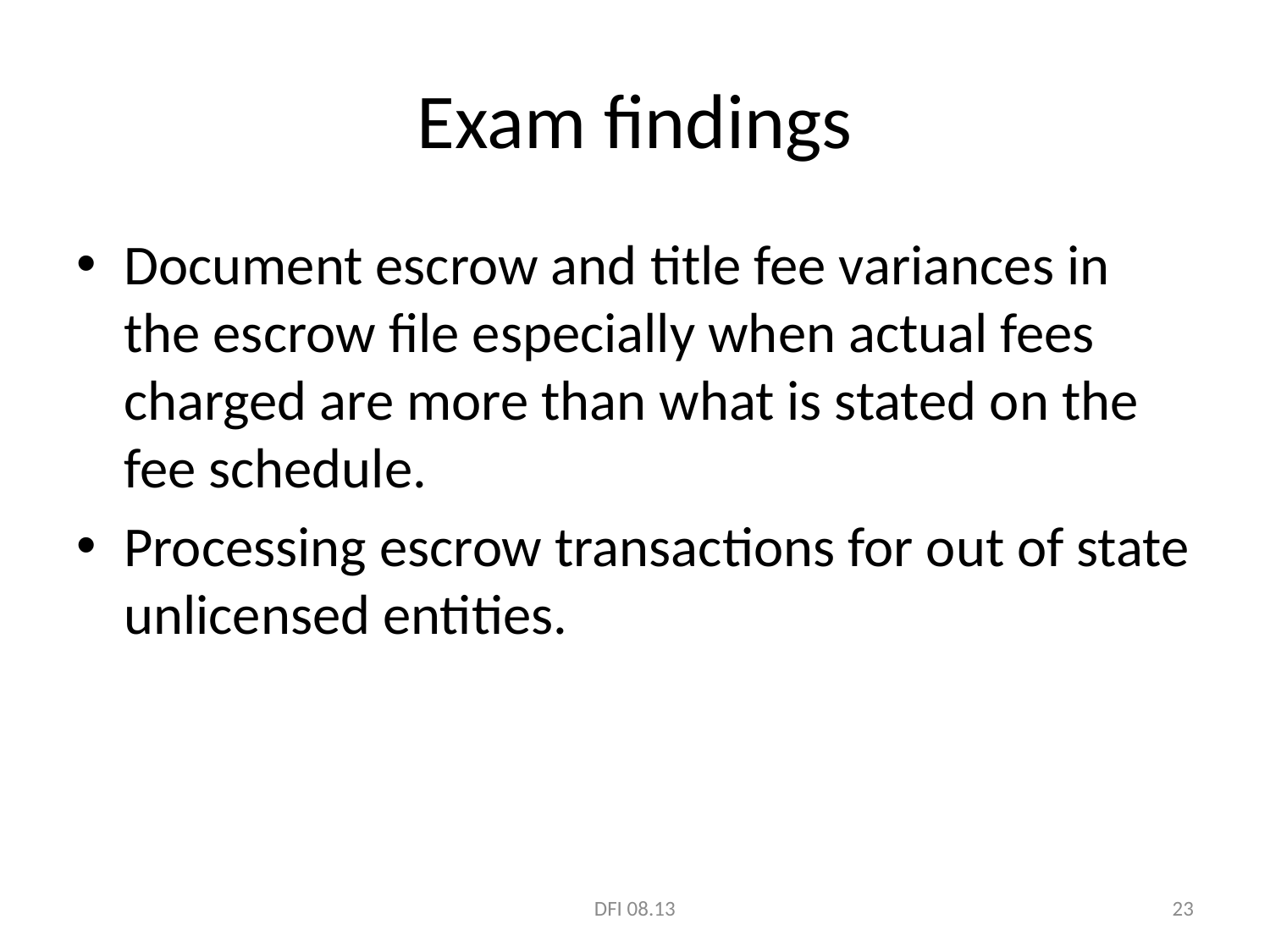

# Exam findings
Document escrow and title fee variances in the escrow file especially when actual fees charged are more than what is stated on the fee schedule.
Processing escrow transactions for out of state unlicensed entities.
DFI 08.13
23